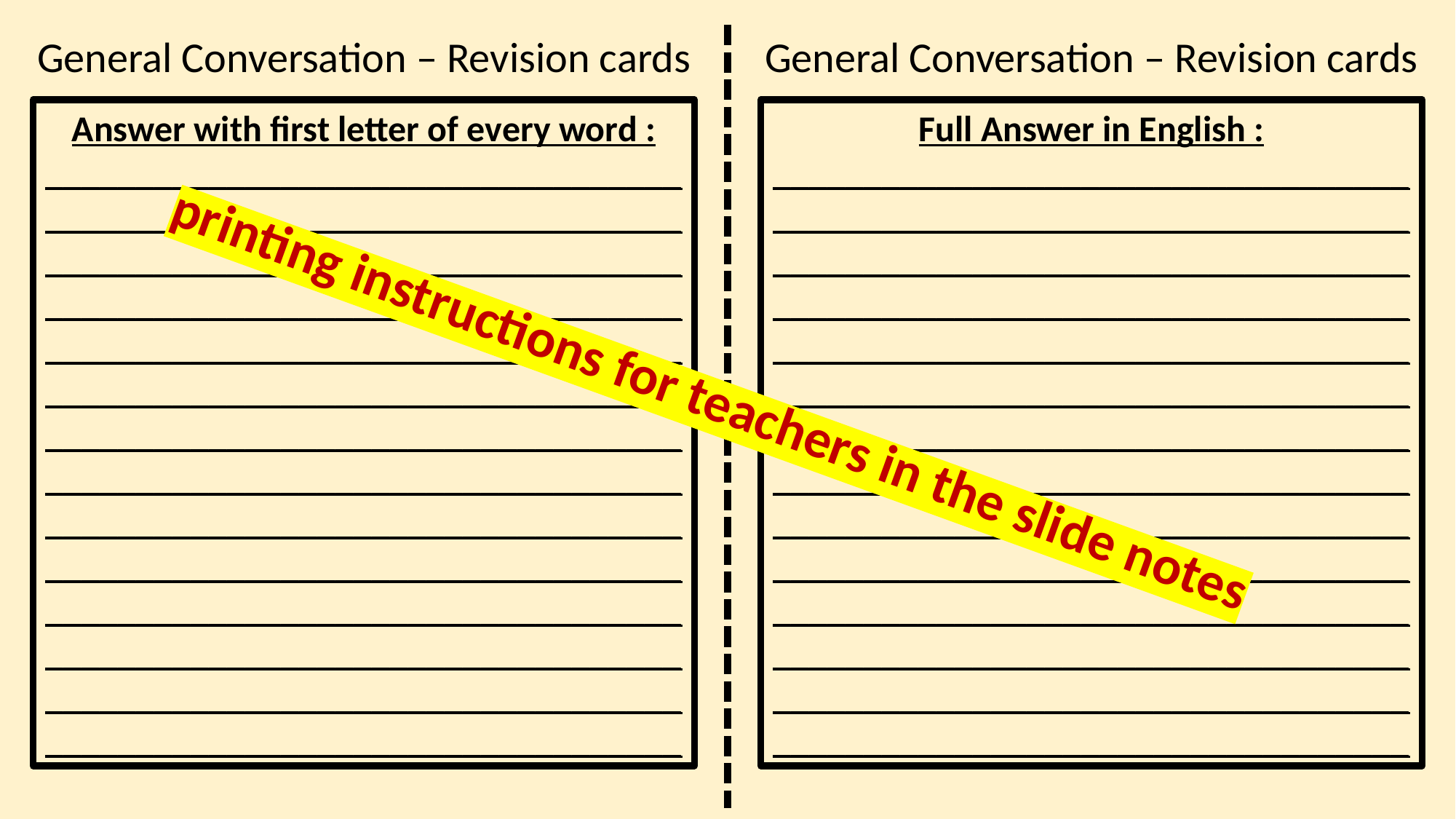

General Conversation – Revision cards
# General Conversation – Revision cards
Answer with first letter of every word :
__________________________________________________________________________________________________________________________________________________________________________________________________________________________________________________________________________________________________________________________________________________________________________________________________________________________________________________________________________________________________________
Full Answer in English :
__________________________________________________________________________________________________________________________________________________________________________________________________________________________________________________________________________________________________________________________________________________________________________________________________________________________________________________________________________________________________________
printing instructions for teachers in the slide notes